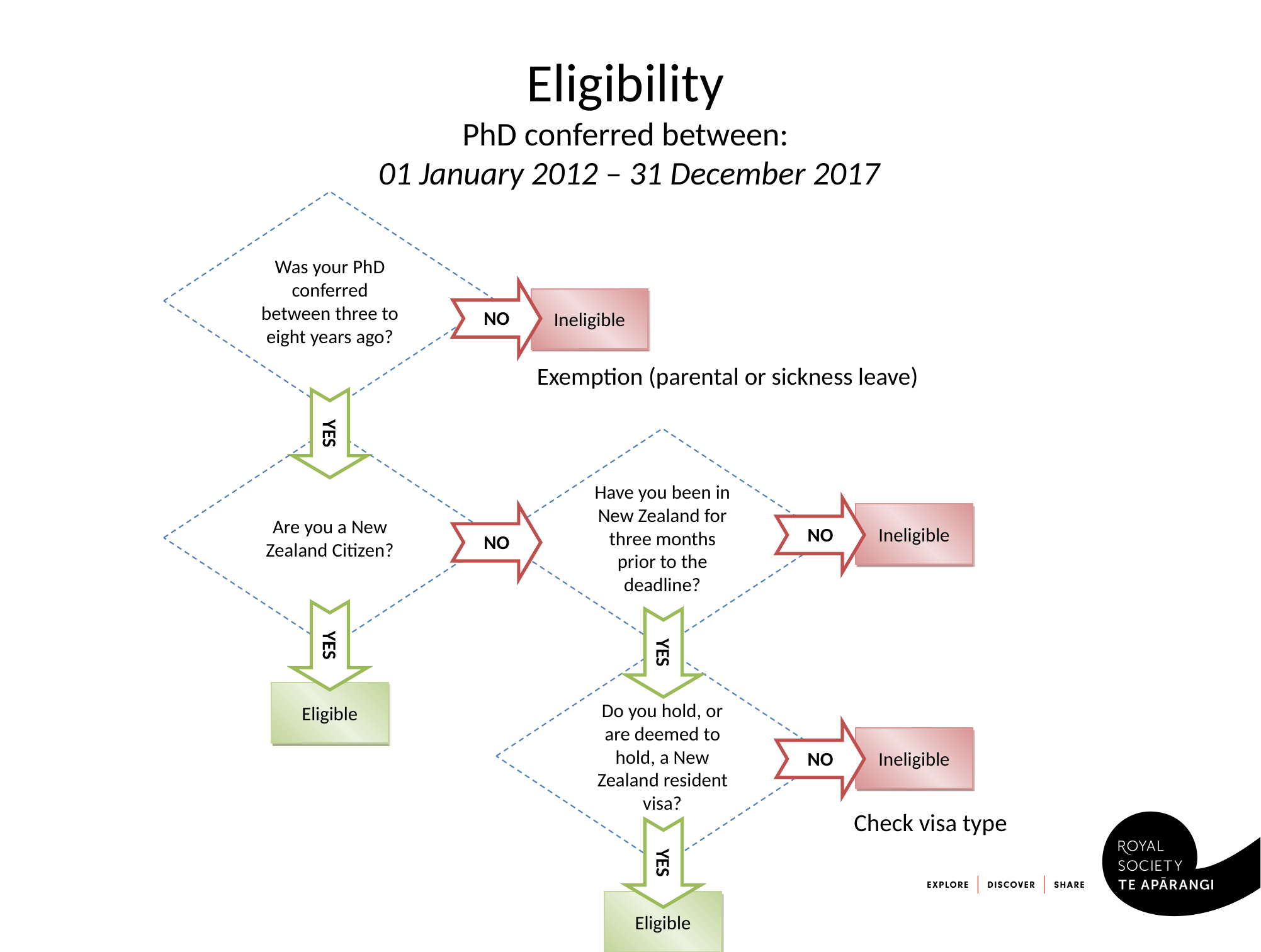

# Eligibility PhD conferred between: 01 January 2012 – 31 December 2017
Was your PhD conferred between three to eight years ago?
NO
Ineligible
Exemption (parental or sickness leave)
YES
Are you a New Zealand Citizen?
Have you been in New Zealand for three months prior to the deadline?
NO
Ineligible
NO
YES
YES
Do you hold, or are deemed to hold, a New Zealand resident visa?
Eligible
NO
Ineligible
Check visa type
YES
Eligible